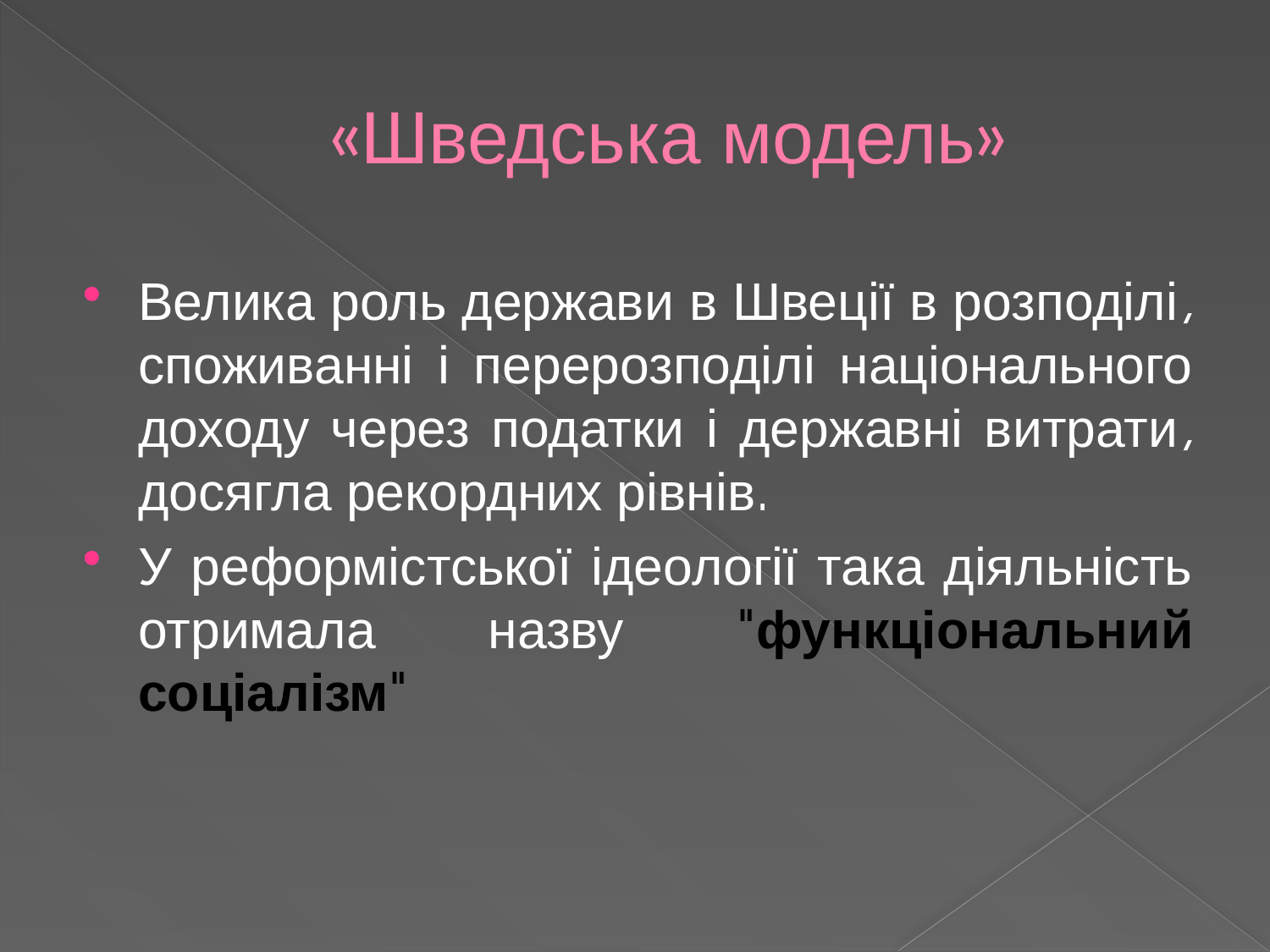

# «Шведська модель»
Велика роль держави в Швеції в розподілі, споживанні і перерозподілі національного доходу через податки і державні витрати, досягла рекордних рівнів.
У реформістської ідеології така діяльність отримала назву "функціональний соціалізм"